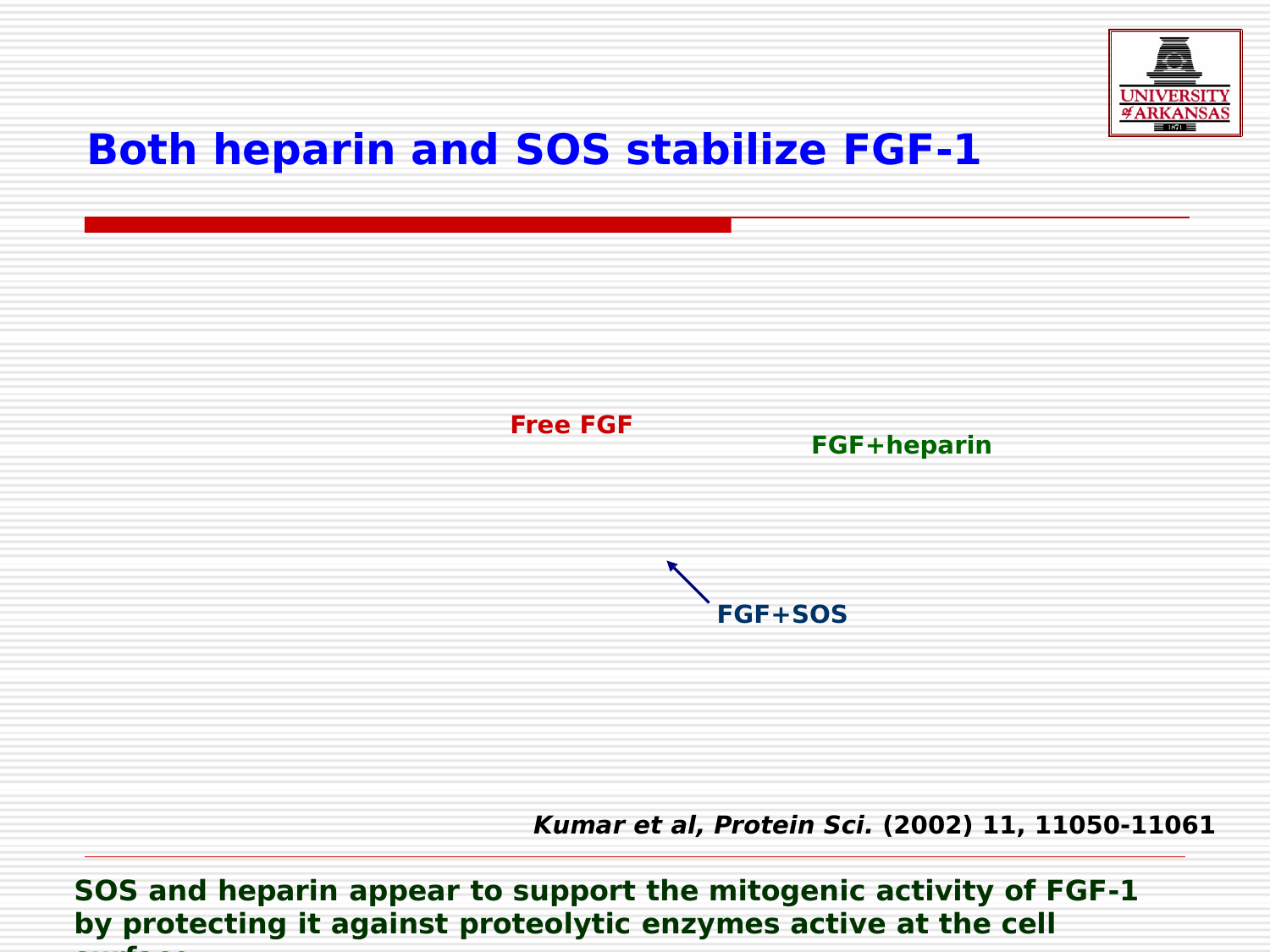

# Both heparin and SOS stabilize FGF-1

Free FGF
FGF+heparin

FGF+SOS
Kumar et al, Protein Sci. (2002) 11, 11050-11061

SOS and heparin appear to support the mitogenic activity of FGF-1 by protecting it against proteolytic enzymes active at the cell surface